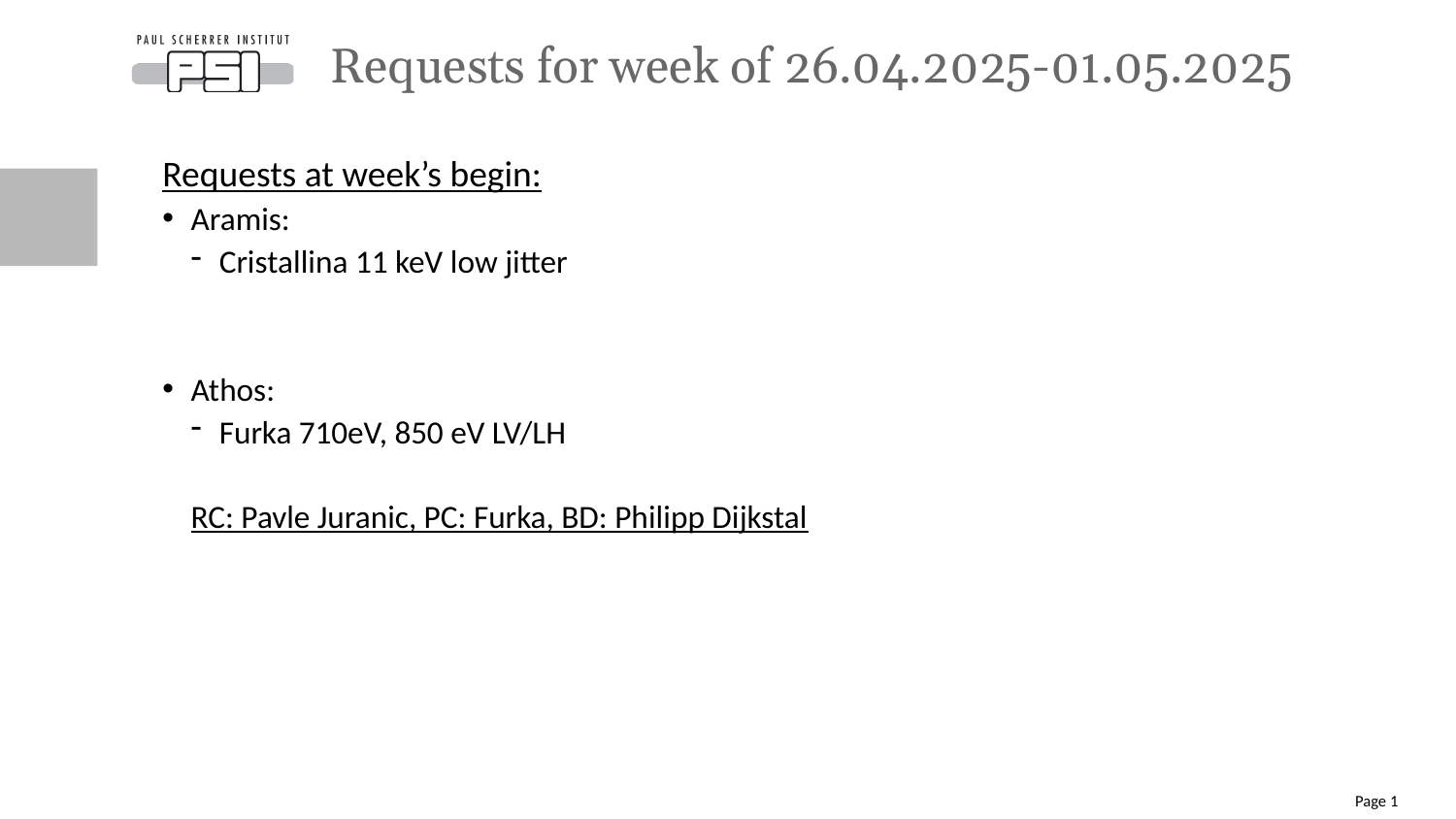

# Requests for week of 26.04.2025-01.05.2025
Requests at week’s begin:
Aramis:
Cristallina 11 keV low jitter

Athos:
Furka 710eV, 850 eV LV/LH
RC: Pavle Juranic, PC: Furka, BD: Philipp Dijkstal

Page 1